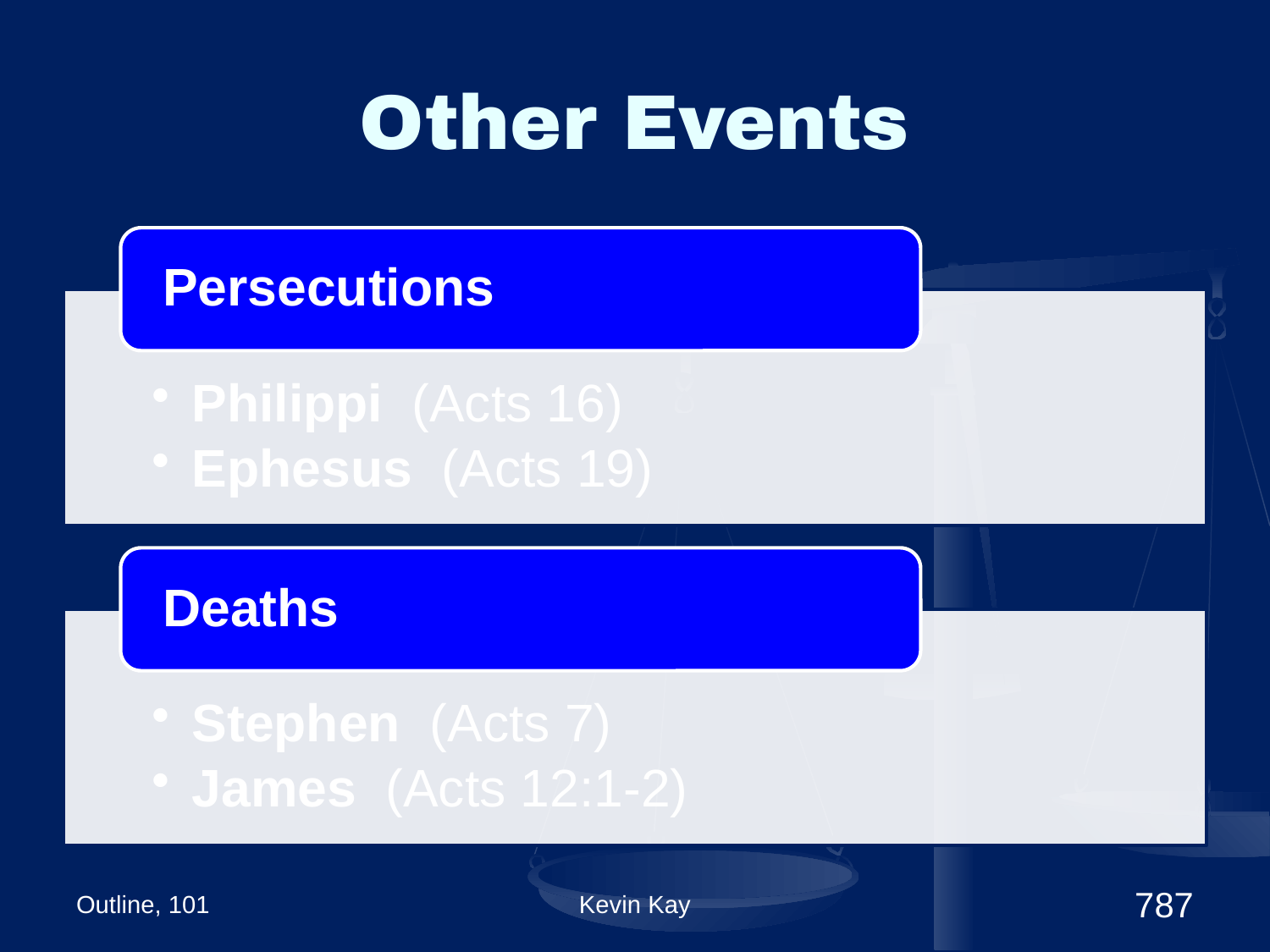

# Other Events
Philippi  (Acts 16)
Ephesus  (Acts 19)
Persecutions
Stephen  (Acts 7)
James  (Acts 12:1-2)
Deaths
Outline, 101
Kevin Kay
787